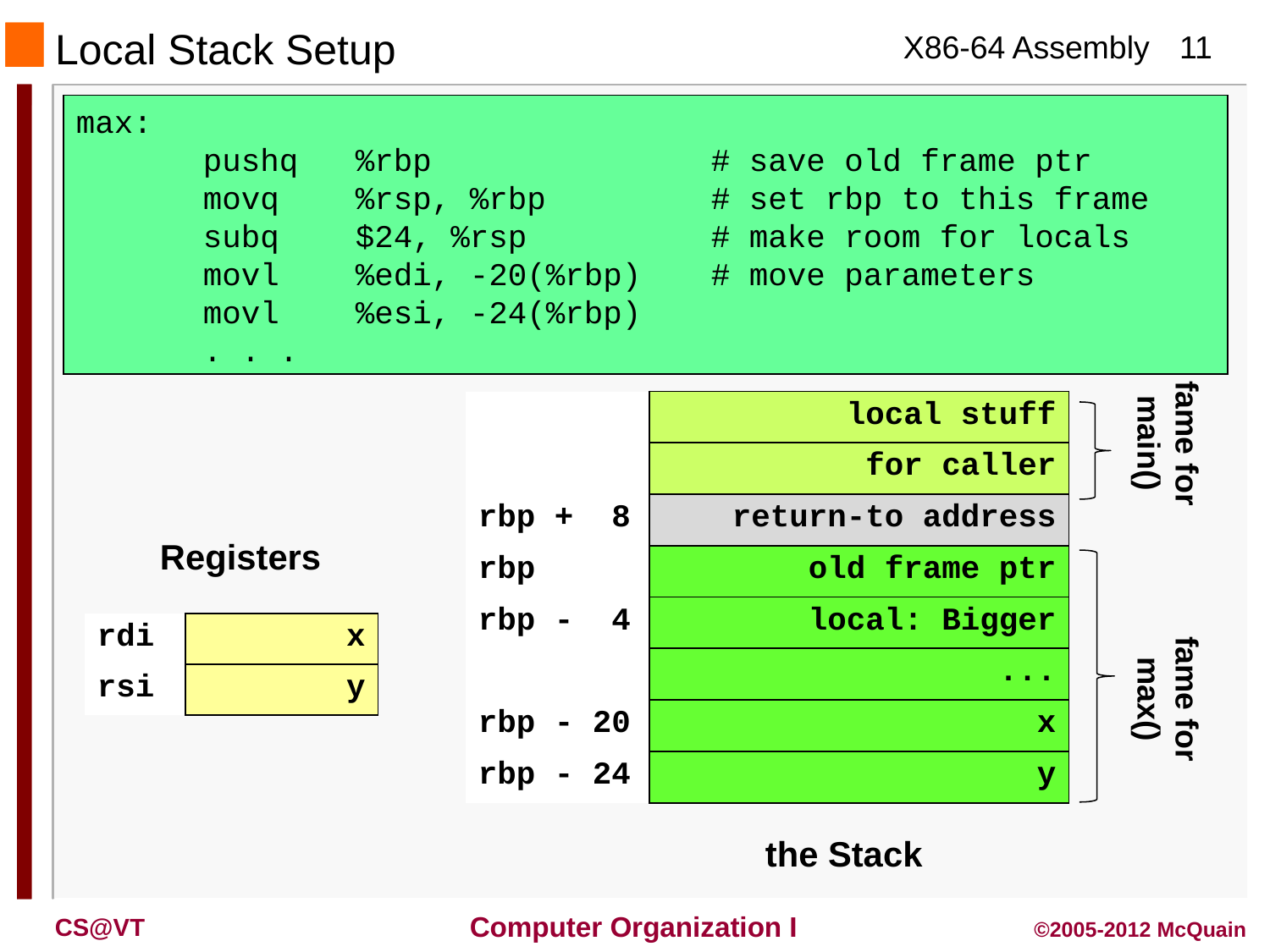

Local Stack Setup
max:
	pushq   %rbp			# save old frame ptr
	movq    %rsp, %rbp		# set rbp to this frame
	subq    $24, %rsp		# make room for locals
	movl    %edi, -20(%rbp)	# move parameters
	movl    %esi, -24(%rbp)
	. . .
fame for
main()
|  | local stuff |
| --- | --- |
|  | for caller |
| rbp + 8 | return-to address |
| rbp | old frame ptr |
| rbp - 4 | local: Bigger |
|  | ... |
| rbp - 20 | x |
| rbp - 24 | y |

Registers

fame for
max()
| rdi | x |
| --- | --- |
| rsi | y |
the Stack